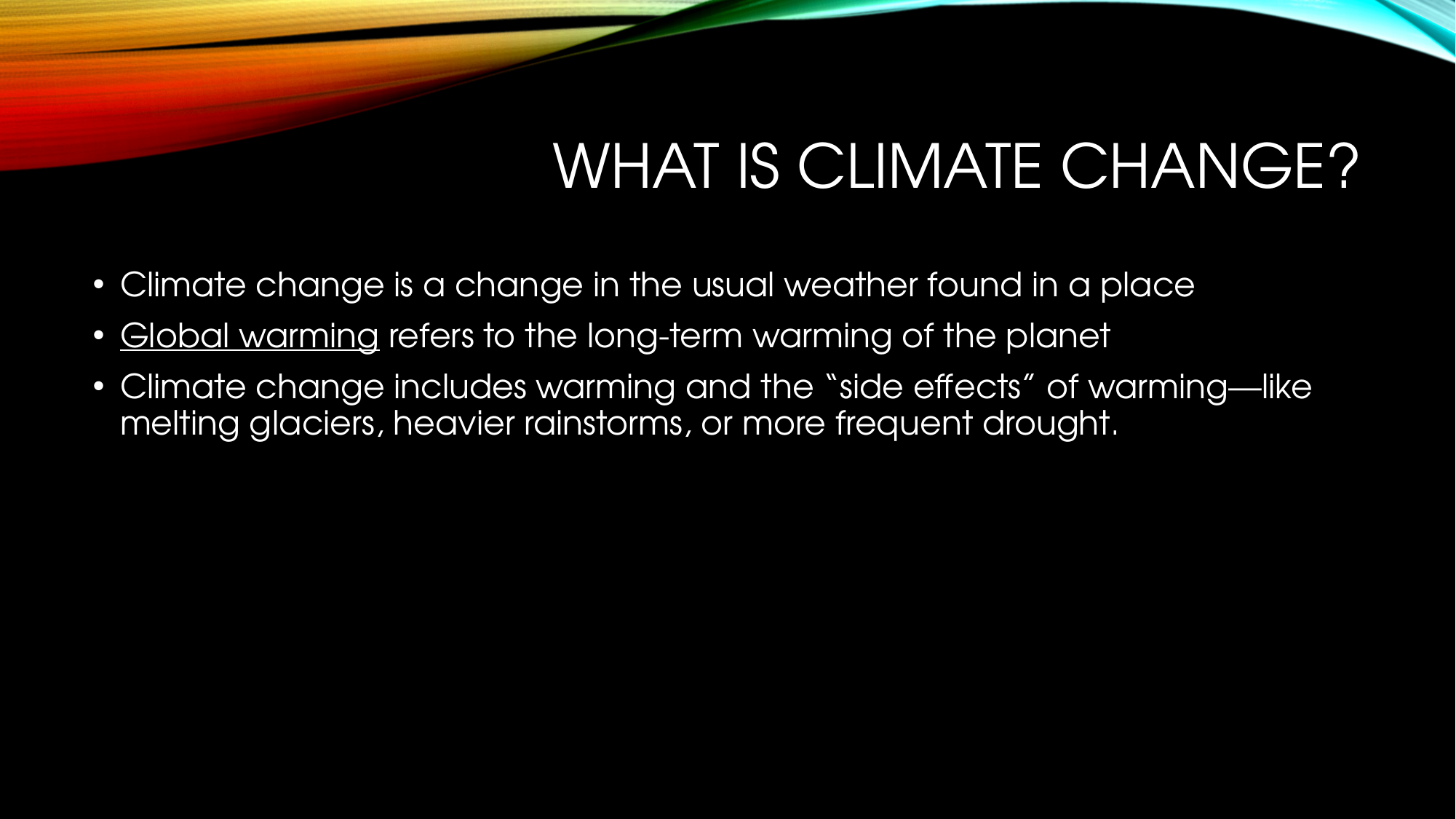

# What is climate change?
Climate change is a change in the usual weather found in a place
Global warming refers to the long-term warming of the planet
Climate change includes warming and the “side effects” of warming—like melting glaciers, heavier rainstorms, or more frequent drought.